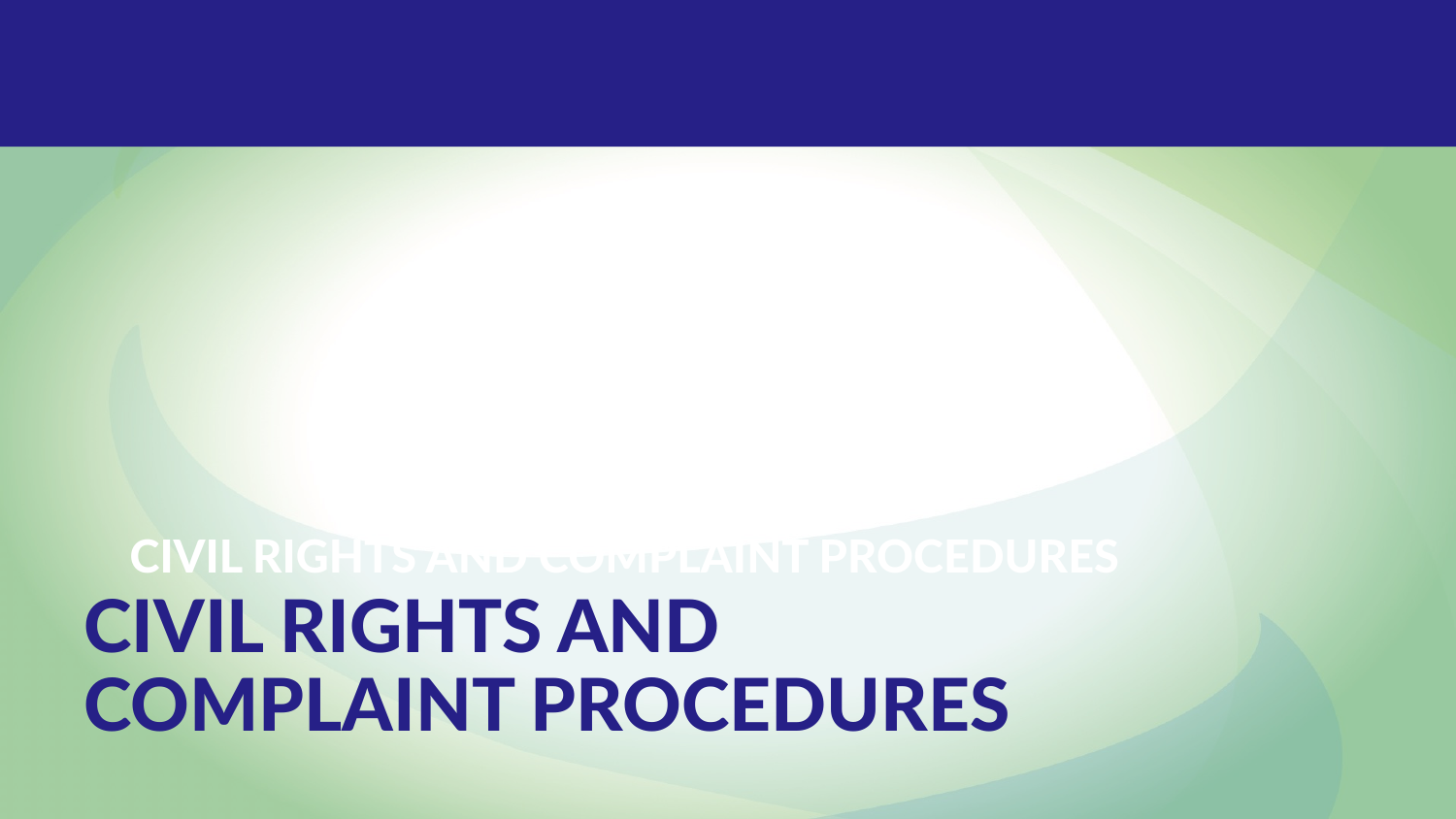

# Civil Rights and complaint procedures
CIVIL RIGHTS AND
COMPLAINT PROCEDURES